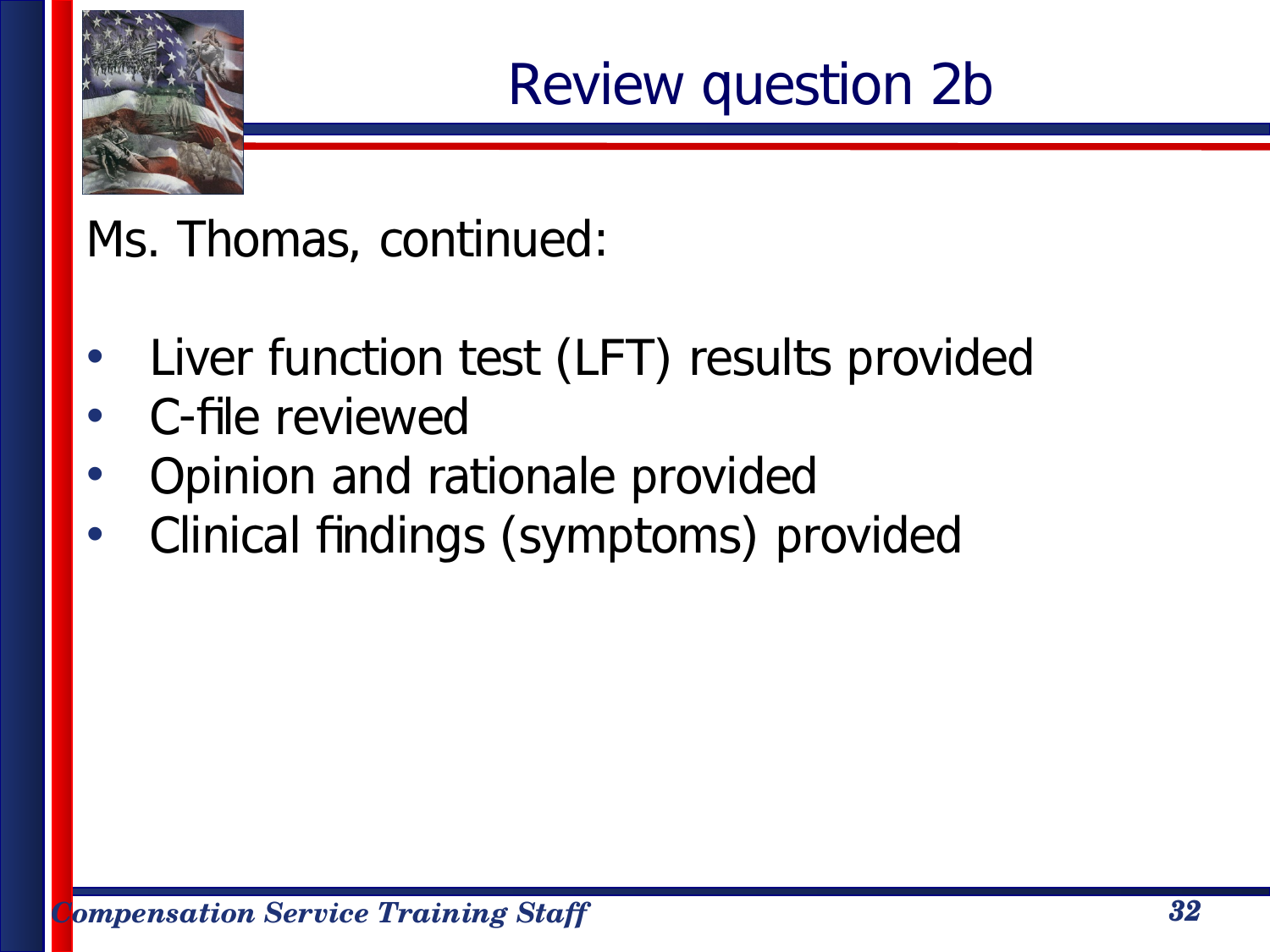

Review question 2b

Ms. Thomas, continued:

Liver function test (LFT) results provided
C-file reviewed
Opinion and rationale provided
Clinical findings (symptoms) provided

32
32